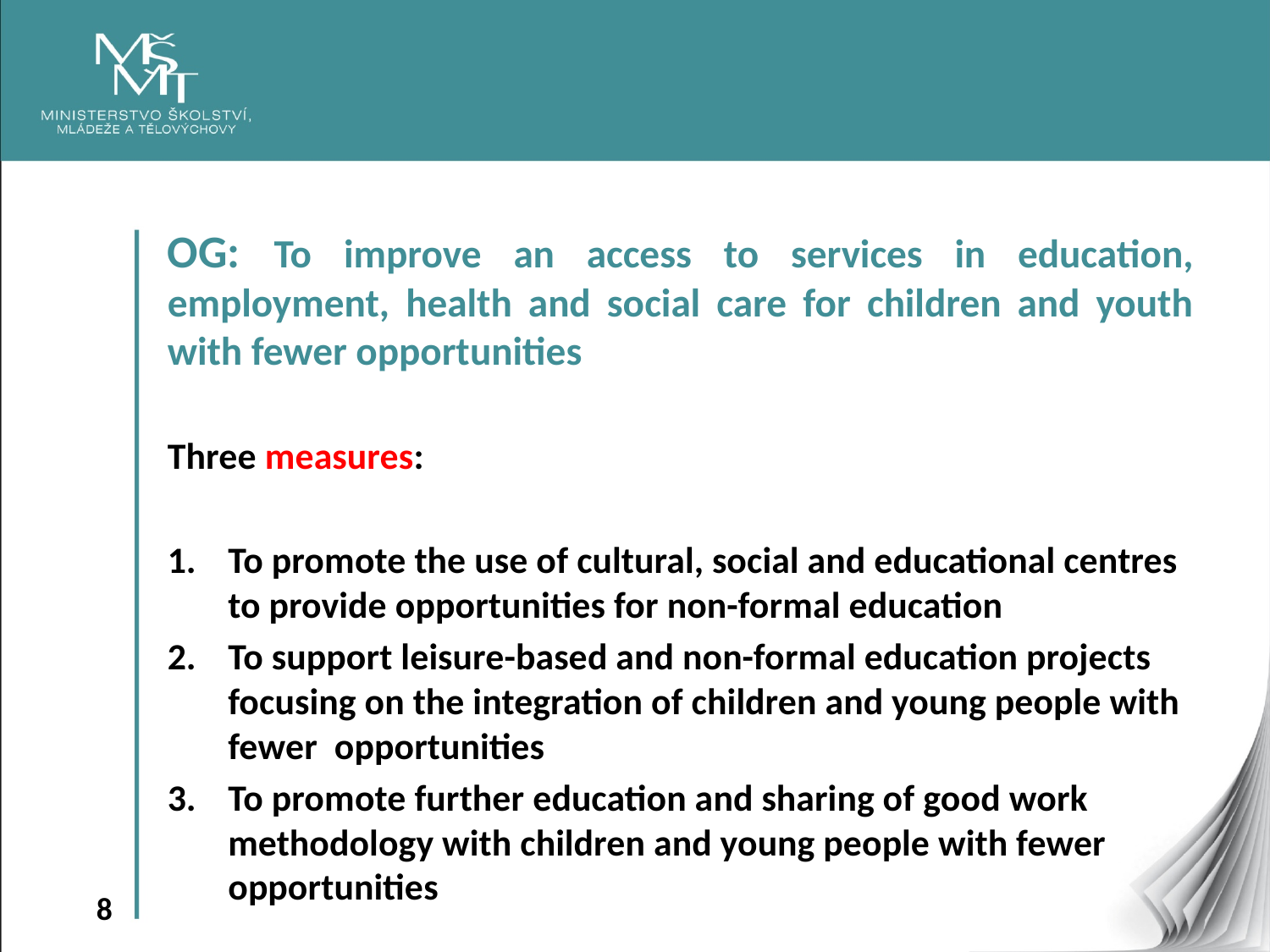

OG: To improve an access to services in education, employment, health and social care for children and youth with fewer opportunities

Three measures:

To promote the use of cultural, social and educational centres to provide opportunities for non-formal education
To support leisure-based and non-formal education projects focusing on the integration of children and young people with fewer  opportunities
To promote further education and sharing of good work methodology with children and young people with fewer opportunities